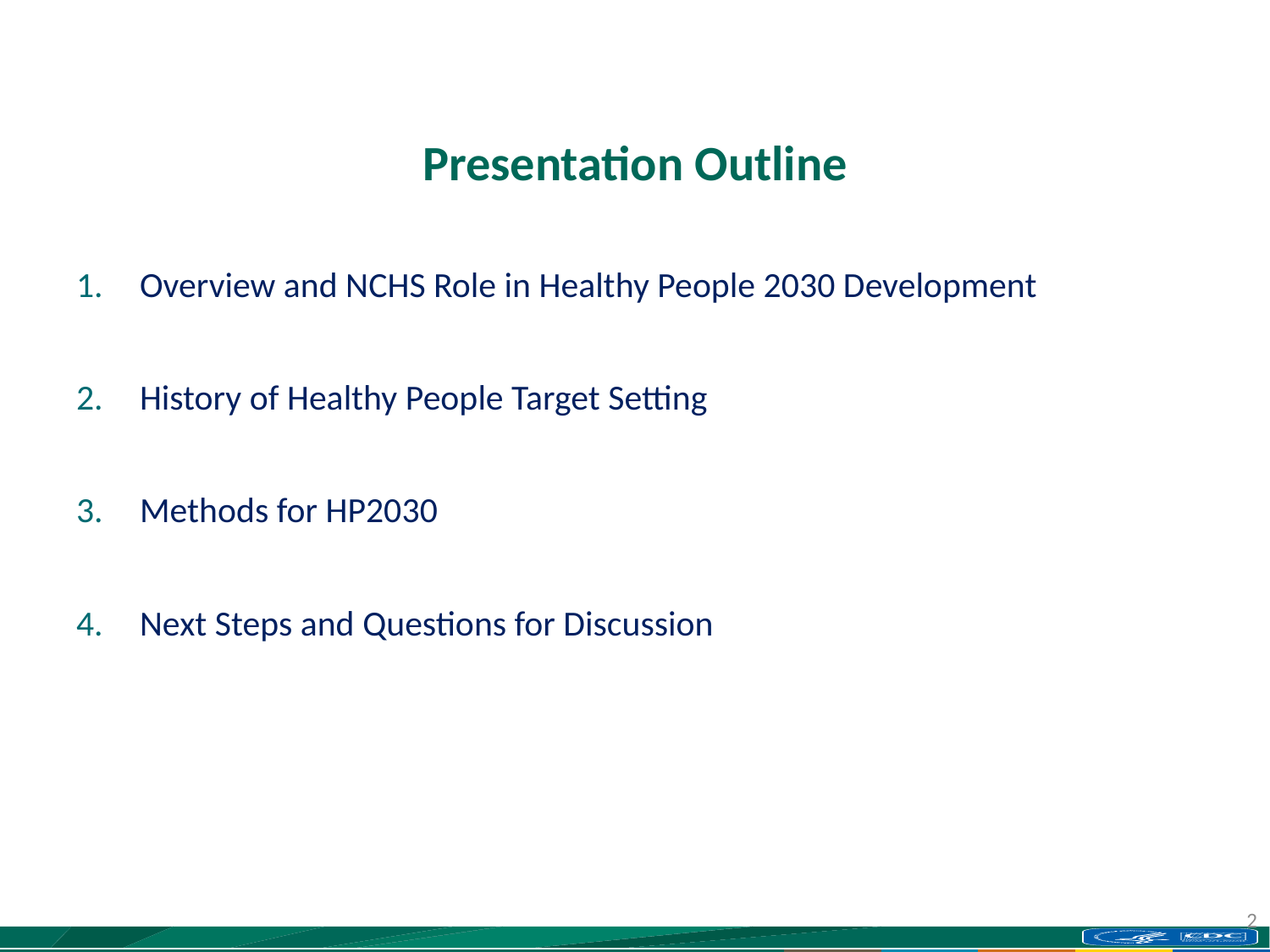

# Presentation Outline
Overview and NCHS Role in Healthy People 2030 Development
History of Healthy People Target Setting
Methods for HP2030
Next Steps and Questions for Discussion
2